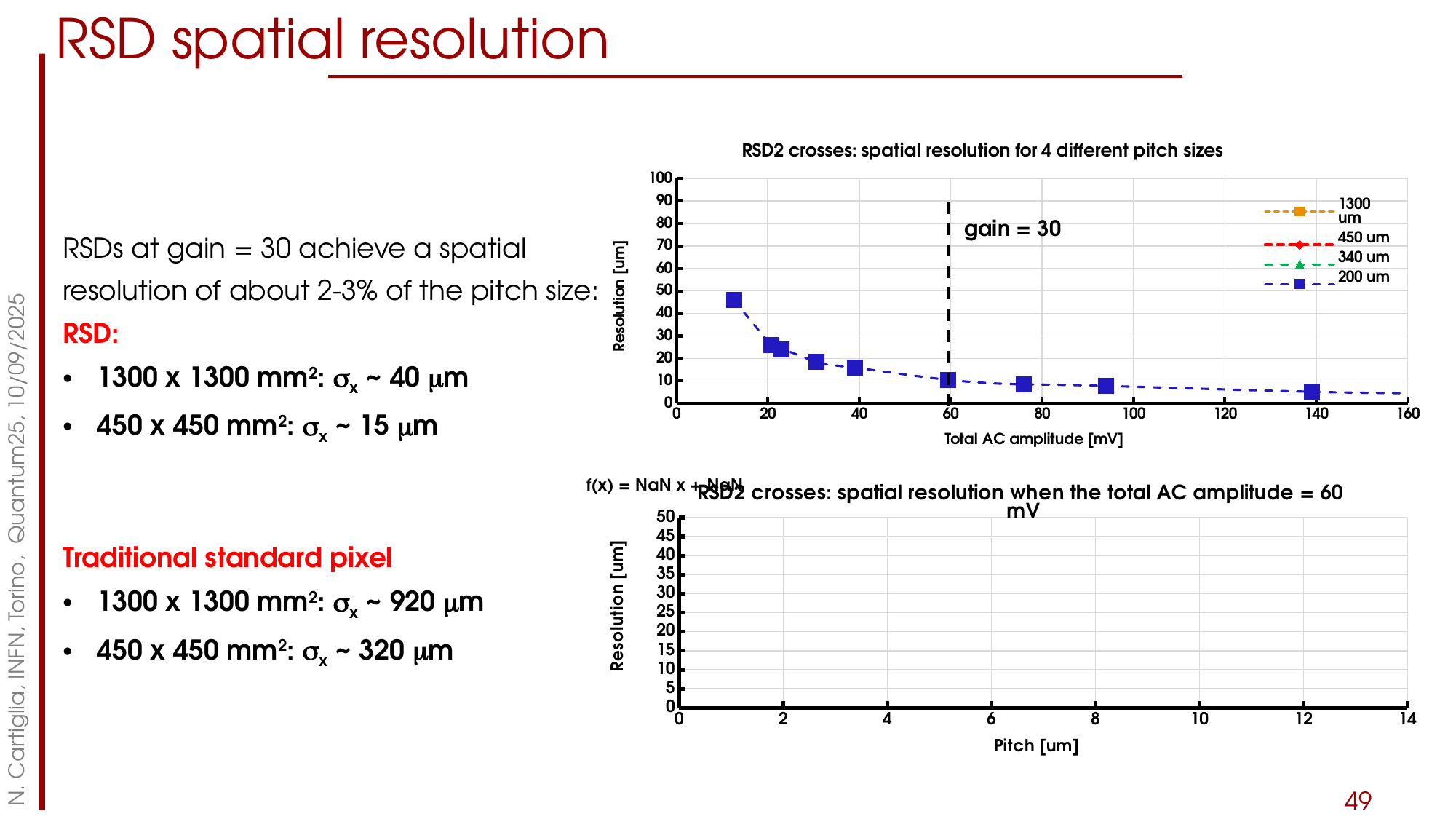

RSD spatial resolution

### Chart: RSD2 crosses: spatial resolution for 4 different pitch sizes

| Category | 1300 um  | 450 um | 340 um | 200 um |
|---|---|---|---|---|

### Chart: RSD2 crosses: spatial resolution when the total AC amplitude = 60  mV

| Category | 1300 um  |  |  |  |
|---|---|---|---|---|
gain = 30
RSDs at gain = 30 achieve a spatial resolution of about 2-3% of the pitch size:
RSD:
1300 x 1300 mm2: σx ~ 40 μm
450 x 450 mm2: σx ~ 15 μm

Traditional standard pixel
1300 x 1300 mm2: σx ~ 920 μm
450 x 450 mm2: σx ~ 320 μm
N. Cartiglia, INFN, Torino,  Quantum25, 10/09/2025
49